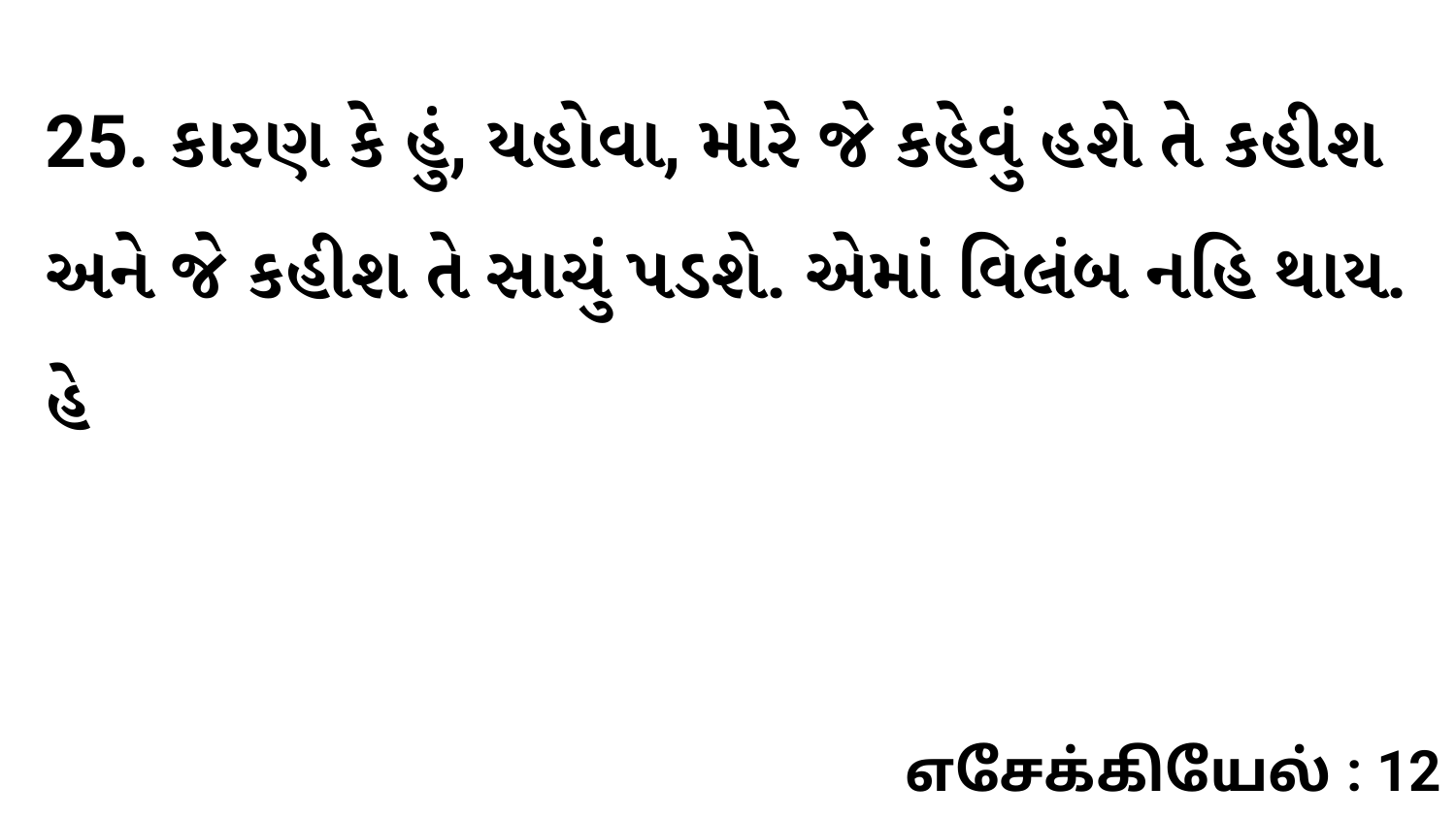

25. કારણ કે હું, યહોવા, મારે જે કહેવું હશે તે કહીશ અને જે કહીશ તે સાચું પડશે. એમાં વિલંબ નહિ થાય. હે
எசேக்கியேல் : 12